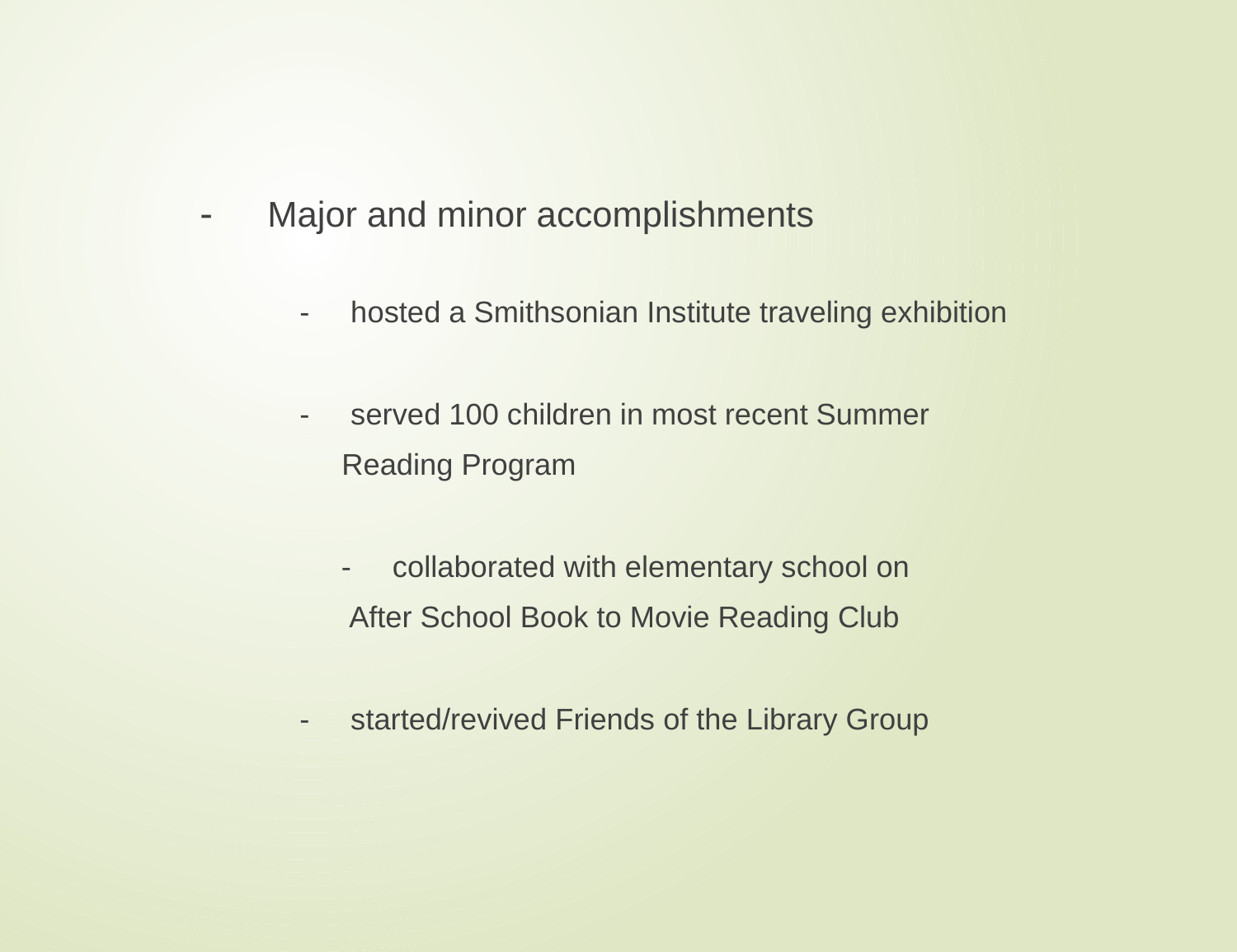

-     Major and minor accomplishments

                            -     hosted a Smithsonian Institute traveling exhibition

                            -     served 100 children in most recent Summer
                   Reading Program

	                    -     collaborated with elementary school on
                                  After School Book to Movie Reading Club

                            -     started/revived Friends of the Library Group